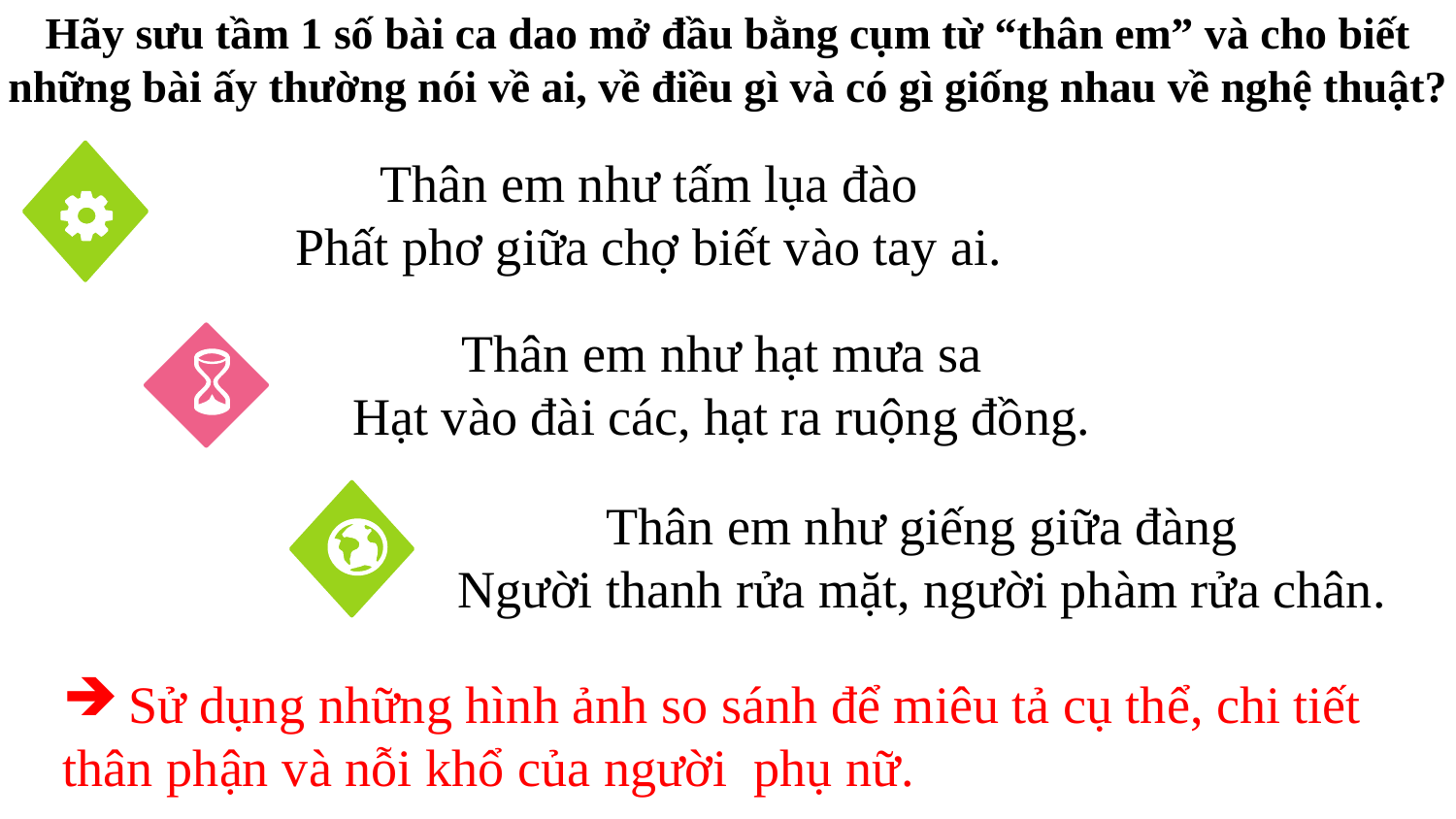

Hãy sưu tầm 1 số bài ca dao mở đầu bằng cụm từ “thân em” và cho biết những bài ấy thường nói về ai, về điều gì và có gì giống nhau về nghệ thuật?

Thân em như tấm lụa đào
Phất phơ giữa chợ biết vào tay ai.

Thân em như hạt mưa sa
Hạt vào đài các, hạt ra ruộng đồng.

Thân em như giếng giữa đàng
Người thanh rửa mặt, người phàm rửa chân.

 Sử dụng những hình ảnh so sánh để miêu tả cụ thể, chi tiết thân phận và nỗi khổ của người  phụ nữ.